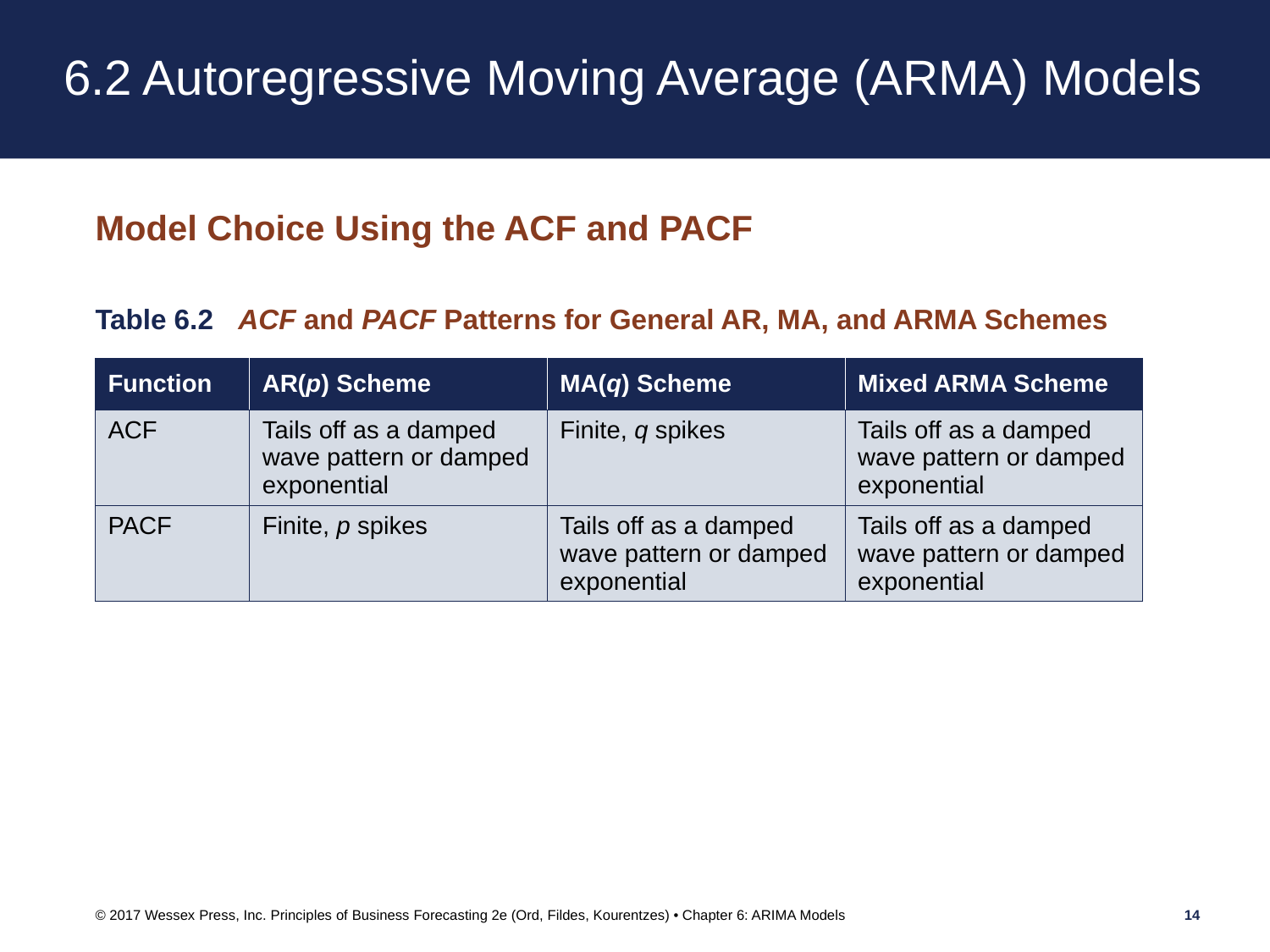

# 6.2 Autoregressive Moving Average (ARMA) Models
Model Choice Using the ACF and PACF
Table 6.2 	ACF and PACF Patterns for General AR, MA, and ARMA Schemes
| Function | AR(p) Scheme | MA(q) Scheme | Mixed ARMA Scheme |
| --- | --- | --- | --- |
| ACF | Tails off as a damped wave pattern or damped exponential | Finite, q spikes | Tails off as a damped wave pattern or damped exponential |
| PACF | Finite, p spikes | Tails off as a damped wave pattern or damped exponential | Tails off as a damped wave pattern or damped exponential |
© 2017 Wessex Press, Inc. Principles of Business Forecasting 2e (Ord, Fildes, Kourentzes) • Chapter 6: ARIMA Models
14